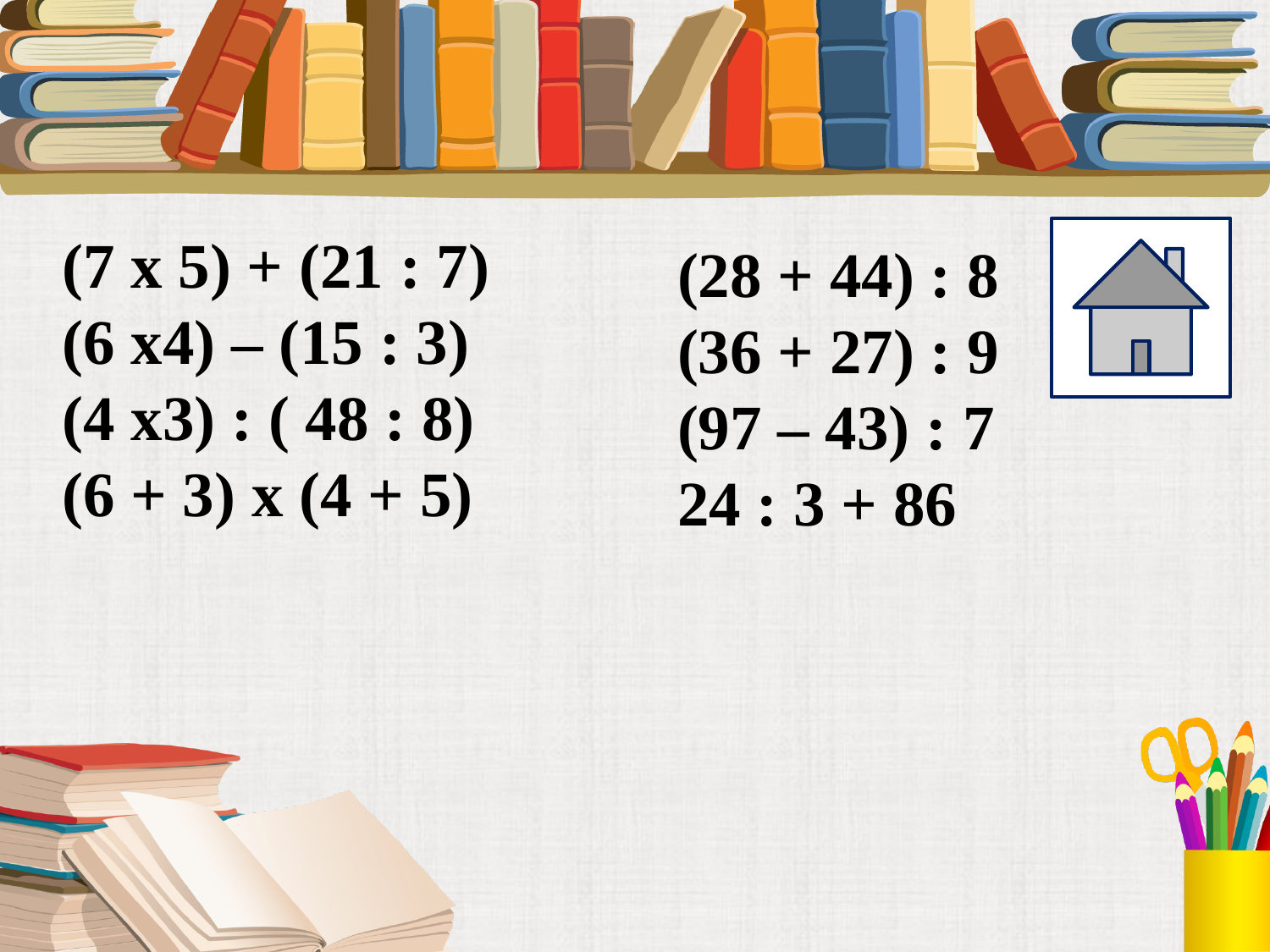

#
(7 х 5) + (21 : 7)
(6 х4) – (15 : 3)
(4 х3) : ( 48 : 8)
(6 + 3) х (4 + 5)

(28 + 44) : 8
(36 + 27) : 9
(97 – 43) : 7
24 : 3 + 86